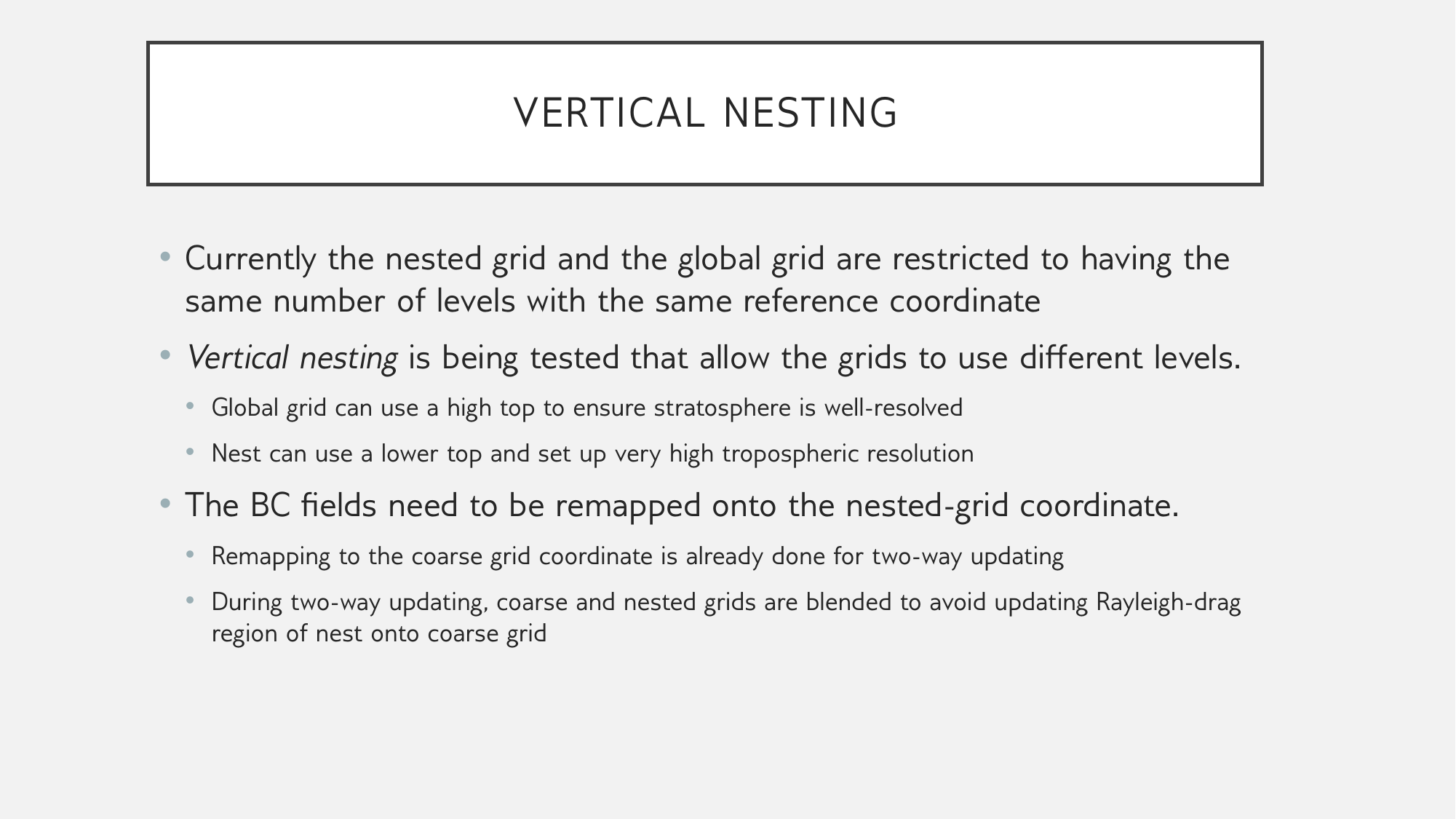

# Vertical Nesting
Currently the nested grid and the global grid are restricted to having the same number of levels with the same reference coordinate
Vertical nesting is being tested that allow the grids to use different levels.
Global grid can use a high top to ensure stratosphere is well-resolved
Nest can use a lower top and set up very high tropospheric resolution
The BC fields need to be remapped onto the nested-grid coordinate.
Remapping to the coarse grid coordinate is already done for two-way updating
During two-way updating, coarse and nested grids are blended to avoid updating Rayleigh-drag region of nest onto coarse grid